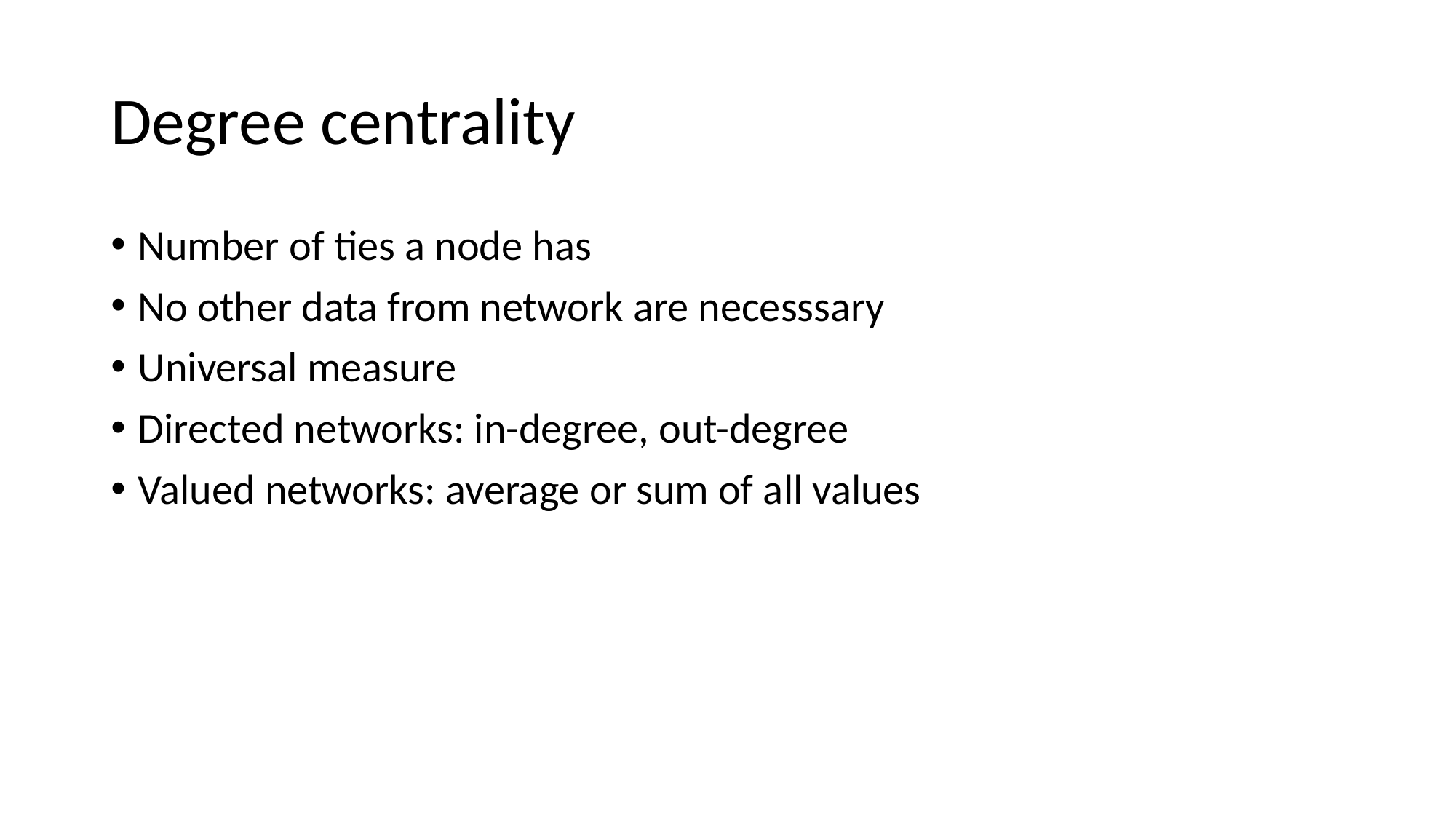

# Degree centrality
Number of ties a node has
No other data from network are necesssary
Universal measure
Directed networks: in-degree, out-degree
Valued networks: average or sum of all values